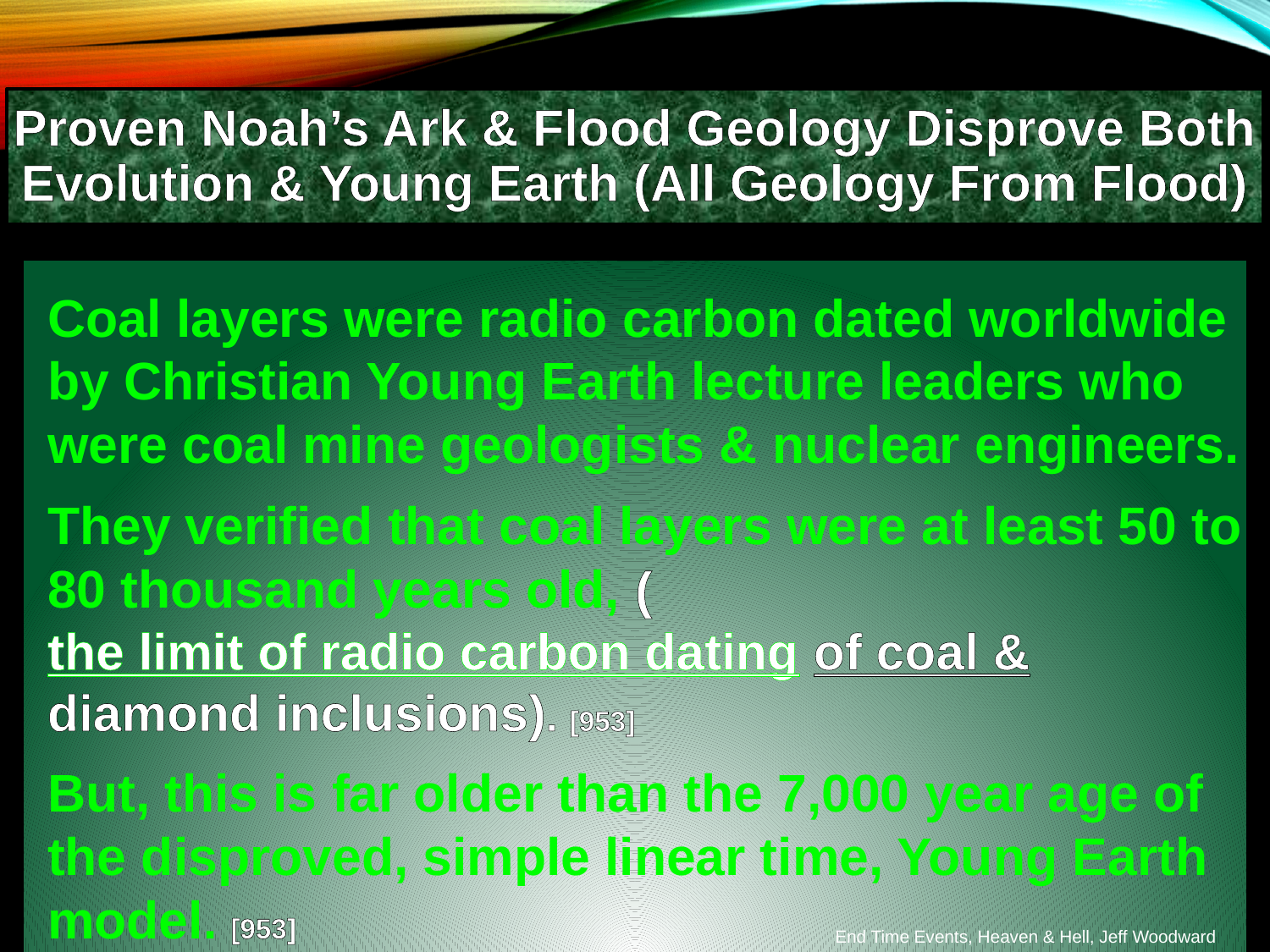

Proven Noah’s Ark & Flood Geology Disprove Both Evolution & Young Earth (All Geology From Flood)
Coal layers were radio carbon dated worldwide by Christian Young Earth lecture leaders who were coal mine geologists & nuclear engineers.
They verified that coal layers were at least 50 to 80 thousand years old, (the limit of radio carbon dating of coal & diamond inclusions). [953]
But, this is far older than the 7,000 year age of the disproved, simple linear time, Young Earth model. [953]
End Time Events, Heaven & Hell, Jeff Woodward